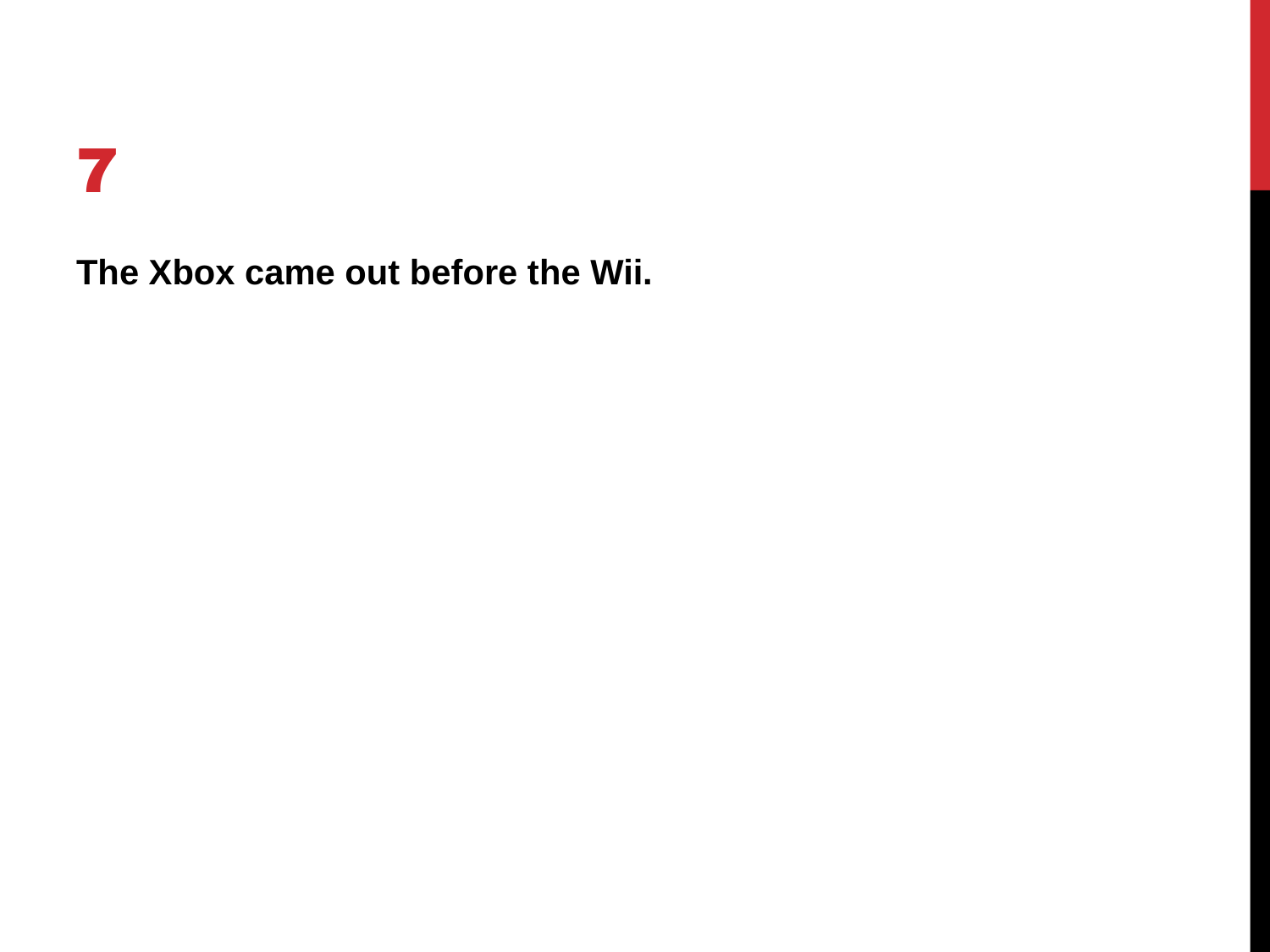

# 7
The Xbox came out before the Wii.